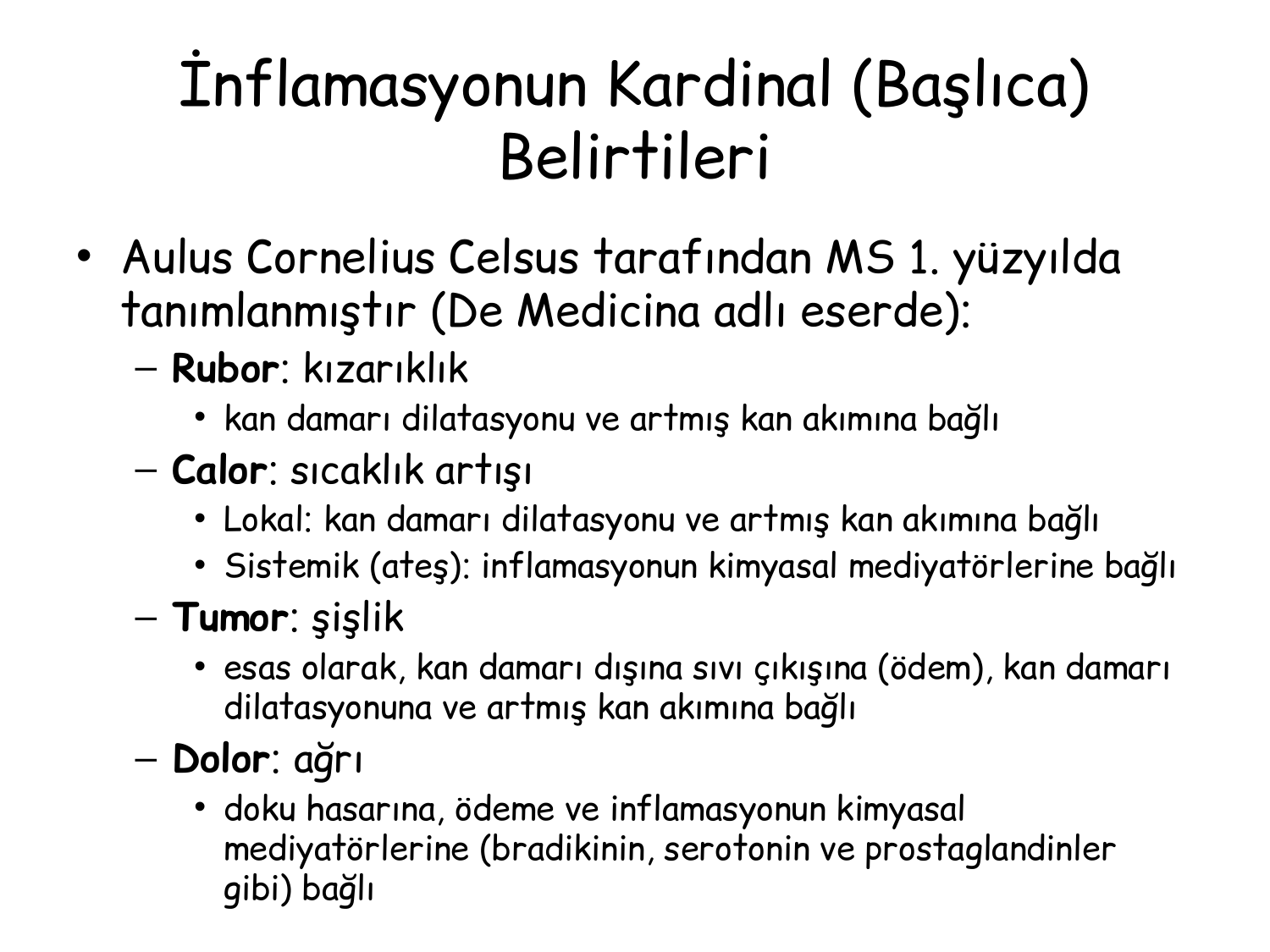

# İnflamasyonun Kardinal (Başlıca) Belirtileri
Aulus Cornelius Celsus tarafından MS 1. yüzyılda tanımlanmıştır (De Medicina adlı eserde):
Rubor: kızarıklık
kan damarı dilatasyonu ve artmış kan akımına bağlı
Calor: sıcaklık artışı
Lokal: kan damarı dilatasyonu ve artmış kan akımına bağlı
Sistemik (ateş): inflamasyonun kimyasal mediyatörlerine bağlı
Tumor: şişlik
esas olarak, kan damarı dışına sıvı çıkışına (ödem), kan damarı dilatasyonuna ve artmış kan akımına bağlı
Dolor: ağrı
doku hasarına, ödeme ve inflamasyonun kimyasal mediyatörlerine (bradikinin, serotonin ve prostaglandinler gibi) bağlı